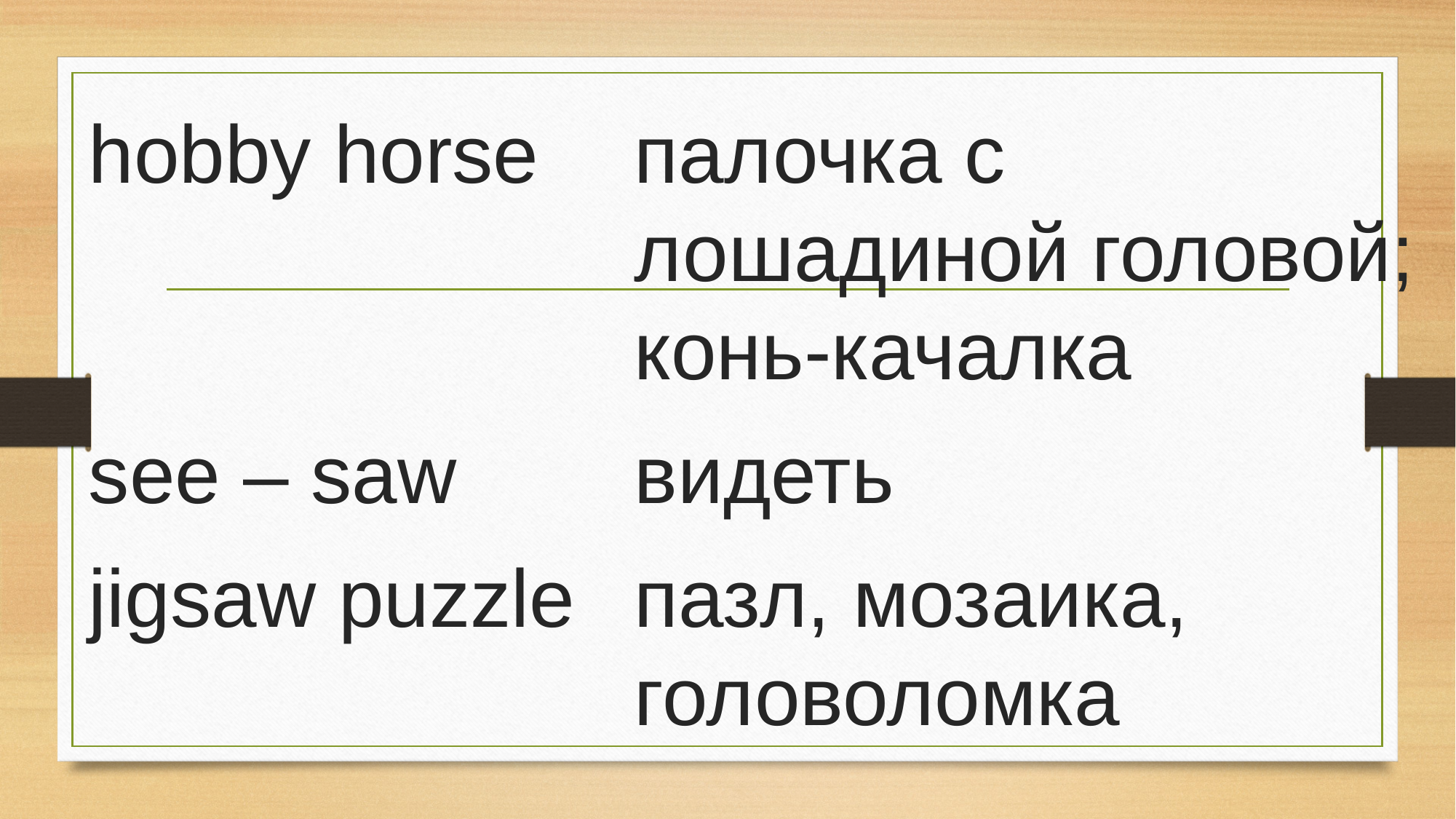

hobby horse 	палочка с 									лошадиной головой;
					конь-качалка
see – saw 		видеть
jigsaw puzzle 	пазл, мозаика, 							головоломка